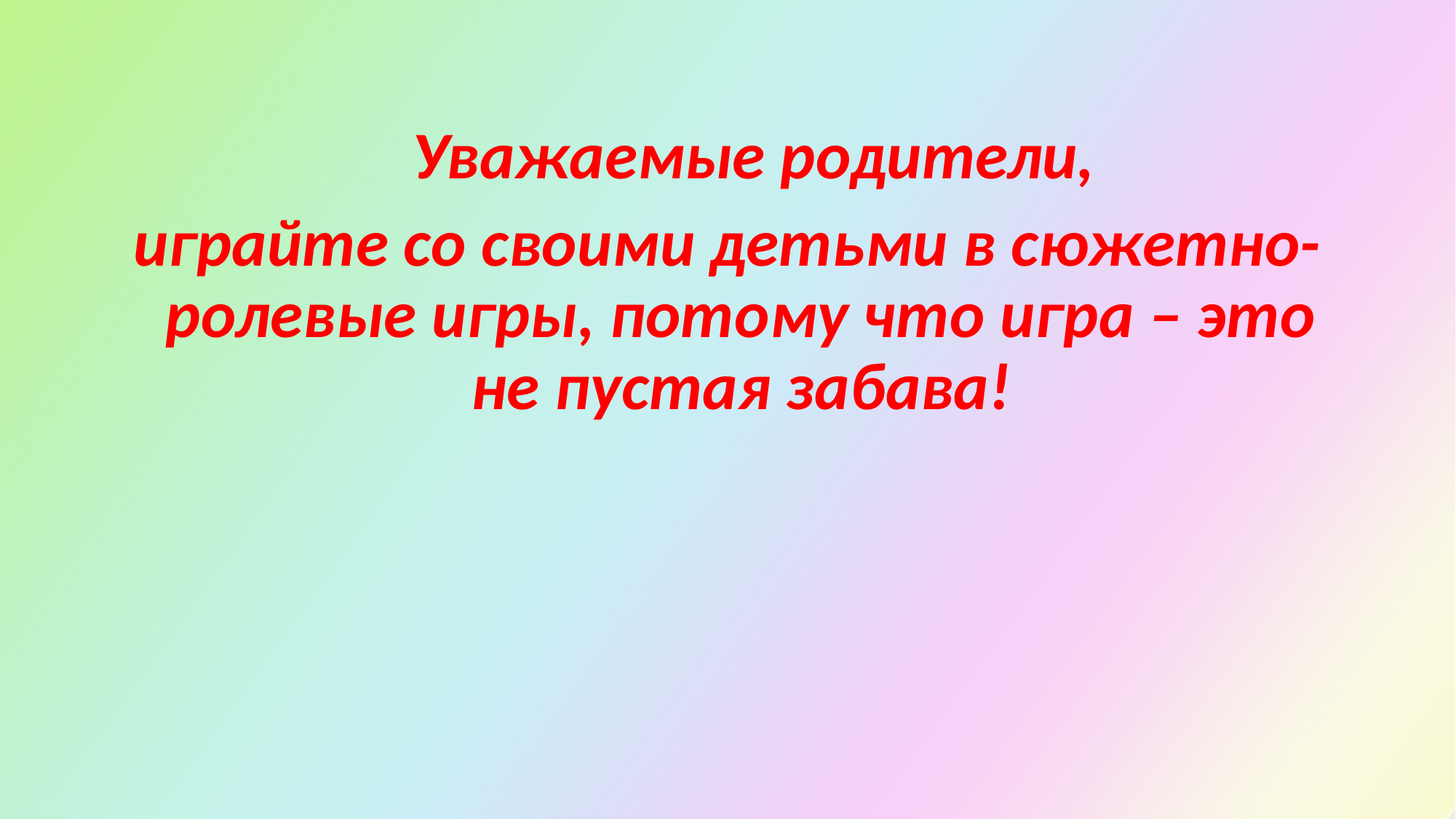

#
       Уважаемые родители,
играйте со своими детьми в сюжетно-ролевые игры, потому что игра – это не пустая забава!